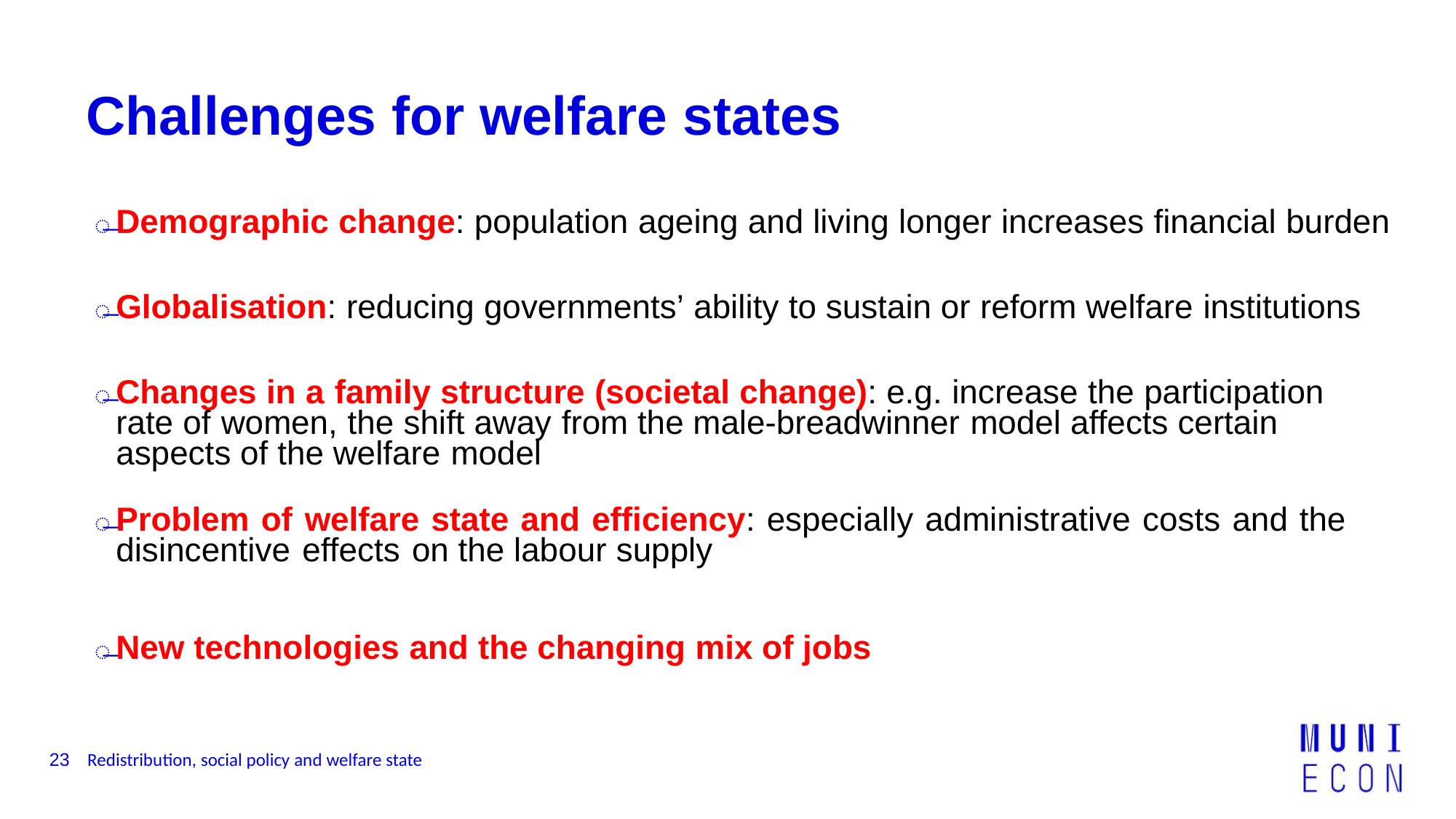

Challenges for welfare states
̶
̶
̶
Demographic change: population ageing and living longer increases financial burden
Globalisation: reducing governments’ ability to sustain or reform welfare institutions
Changes in a family structure (societal change): e.g. increase the participation rate of women, the shift away from the male-breadwinner model affects certain aspects of the welfare model
̶
̶
Problem of welfare state and efficiency: especially administrative costs and the disincentive effects on the labour supply
New technologies and the changing mix of jobs
23 Redistribution, social policy and welfare state